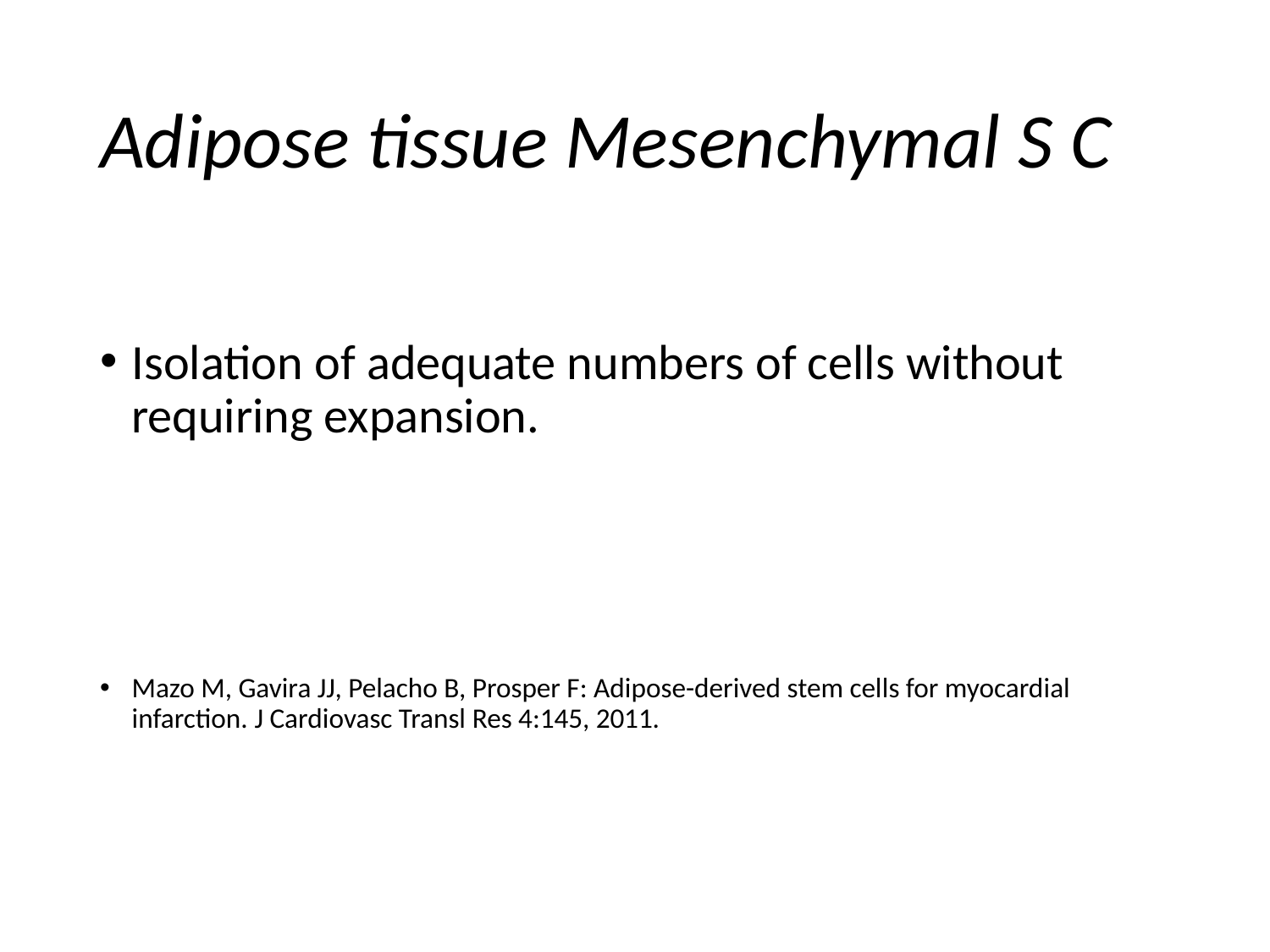

# Adipose tissue Mesenchymal S C

Isolation of adequate numbers of cells without requiring expansion.

Mazo M, Gavira JJ, Pelacho B, Prosper F: Adipose-derived stem cells for myocardial infarction. J Cardiovasc Transl Res 4:145, 2011.